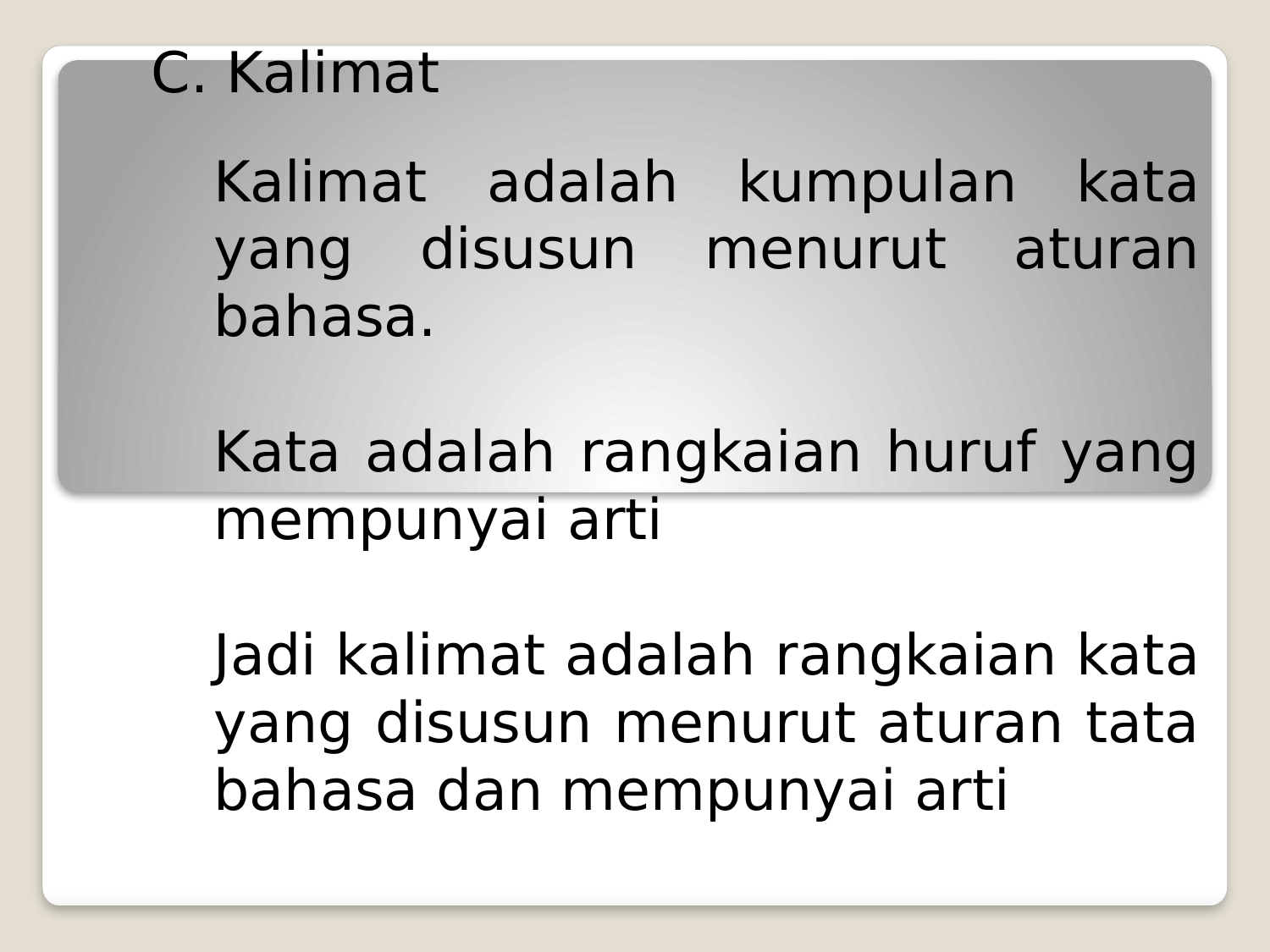

C. Kalimat
Kalimat adalah kumpulan kata yang disusun menurut aturan bahasa.

Kata adalah rangkaian huruf yang mempunyai arti

Jadi kalimat adalah rangkaian kata yang disusun menurut aturan tata bahasa dan mempunyai arti